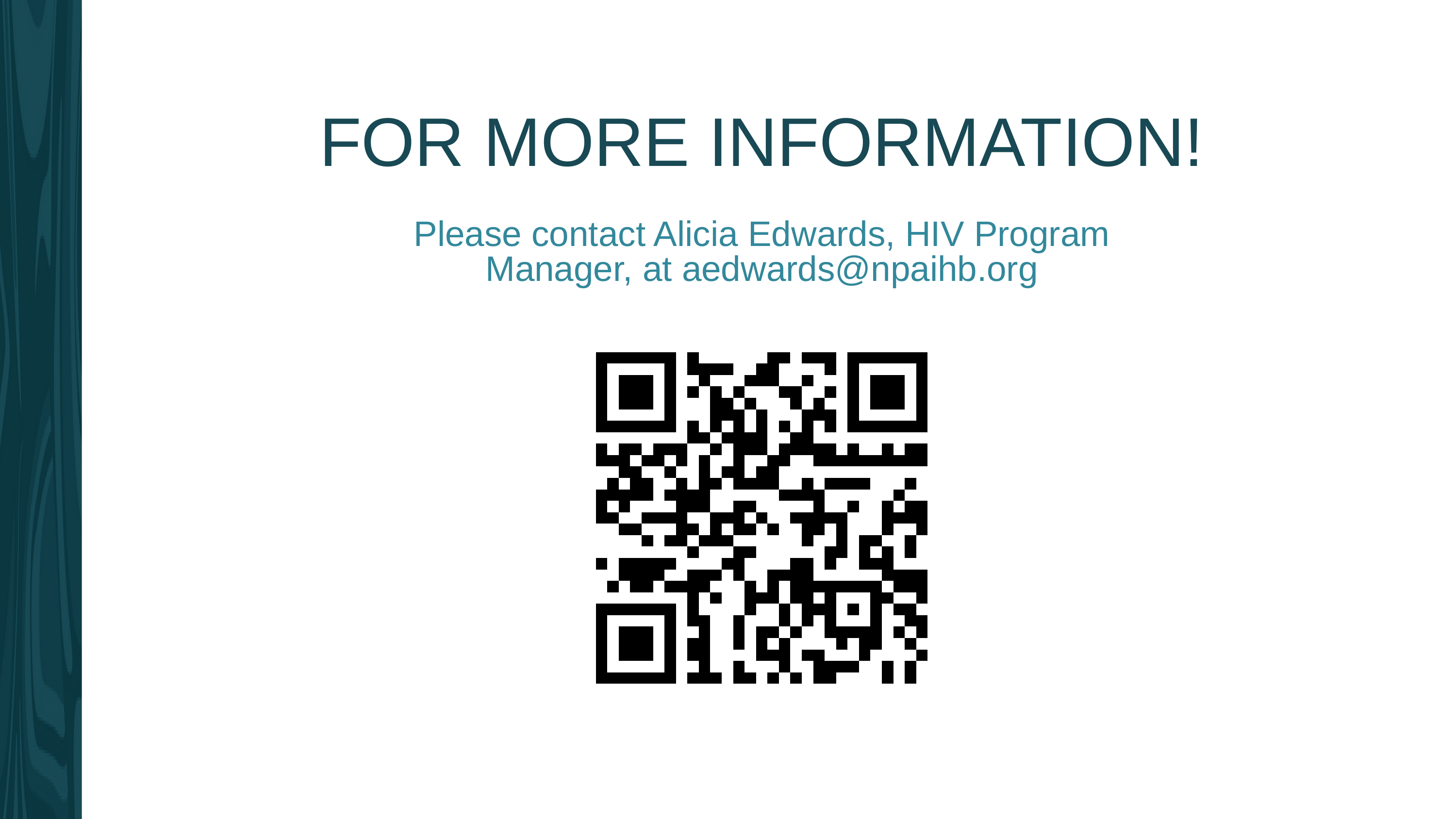

FOR MORE INFORMATION!
Please contact Alicia Edwards, HIV Program Manager, at aedwards@npaihb.org